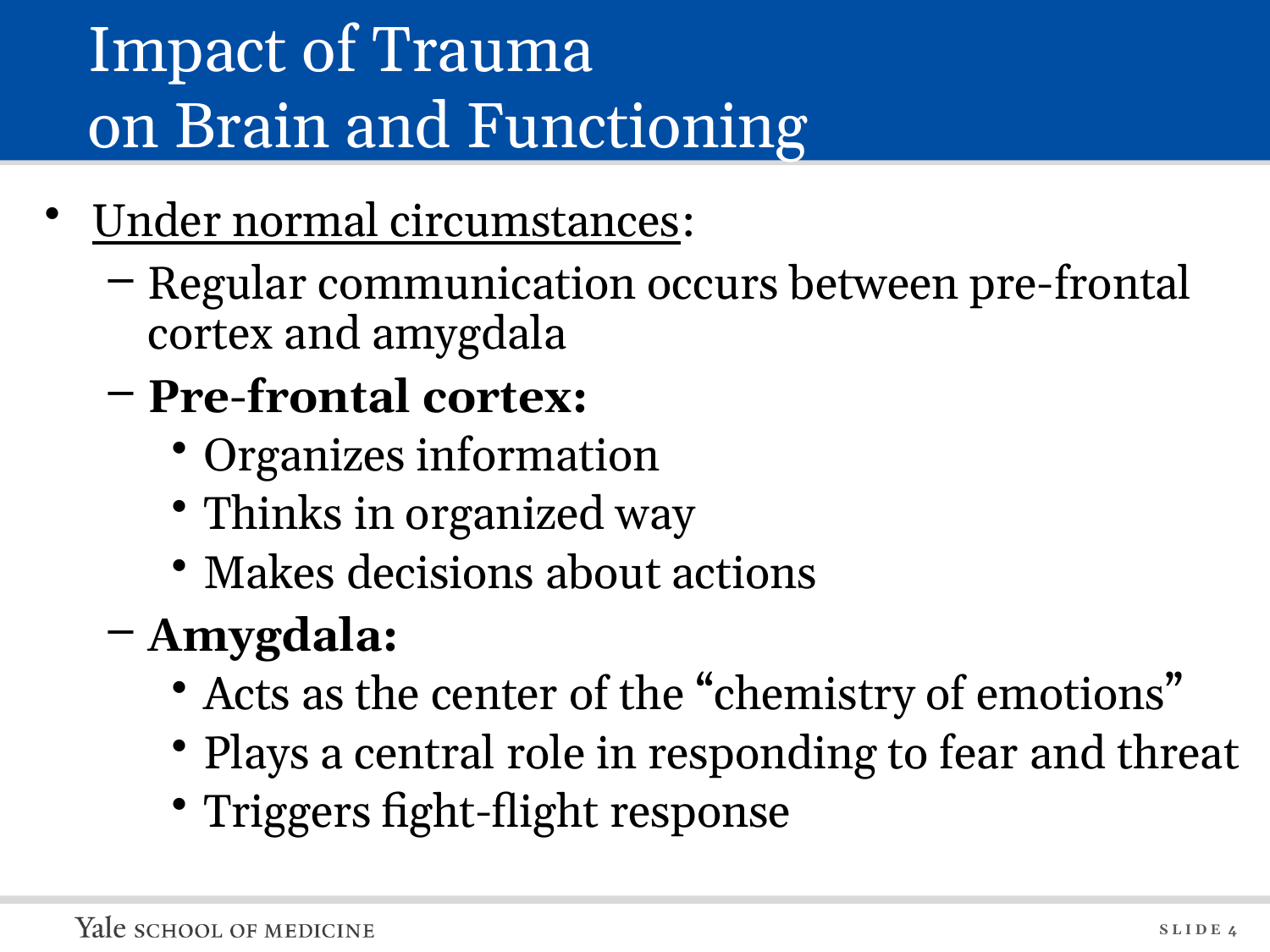

# Impact of Trauma on Brain and Functioning
Under normal circumstances:
Regular communication occurs between pre-frontal cortex and amygdala
Pre-frontal cortex:
Organizes information
Thinks in organized way
Makes decisions about actions
Amygdala:
Acts as the center of the “chemistry of emotions”
Plays a central role in responding to fear and threat
Triggers fight-flight response